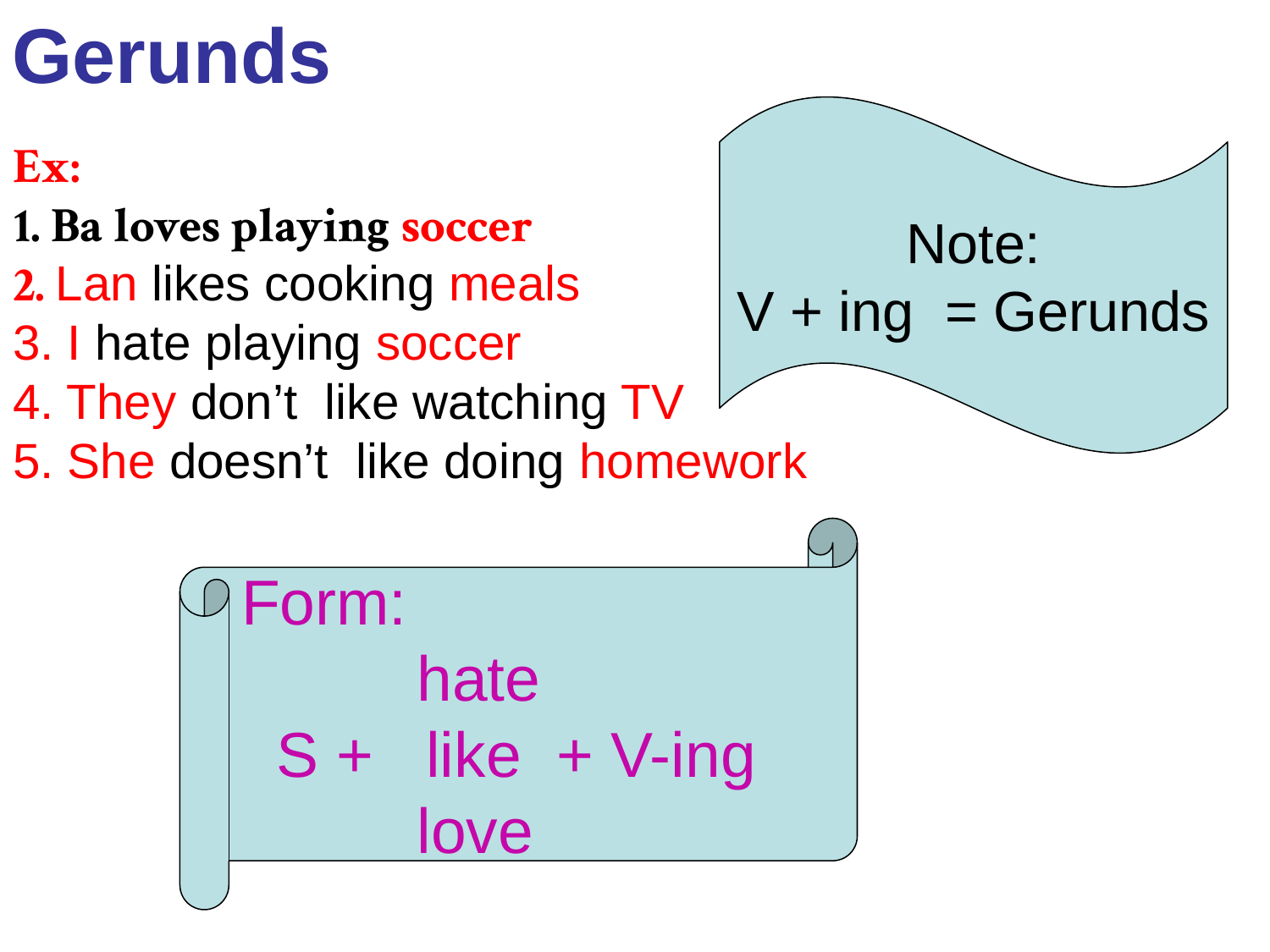

Gerunds
Note:
V + ing  = Gerunds
Ex:
1. Ba loves playing soccer
2. Lan likes cooking meals
3. I hate playing soccer
4. They don’t  like watching TV
5. She doesn’t  like doing homework

Form:
          hate
  S +   like  + V-ing
          love